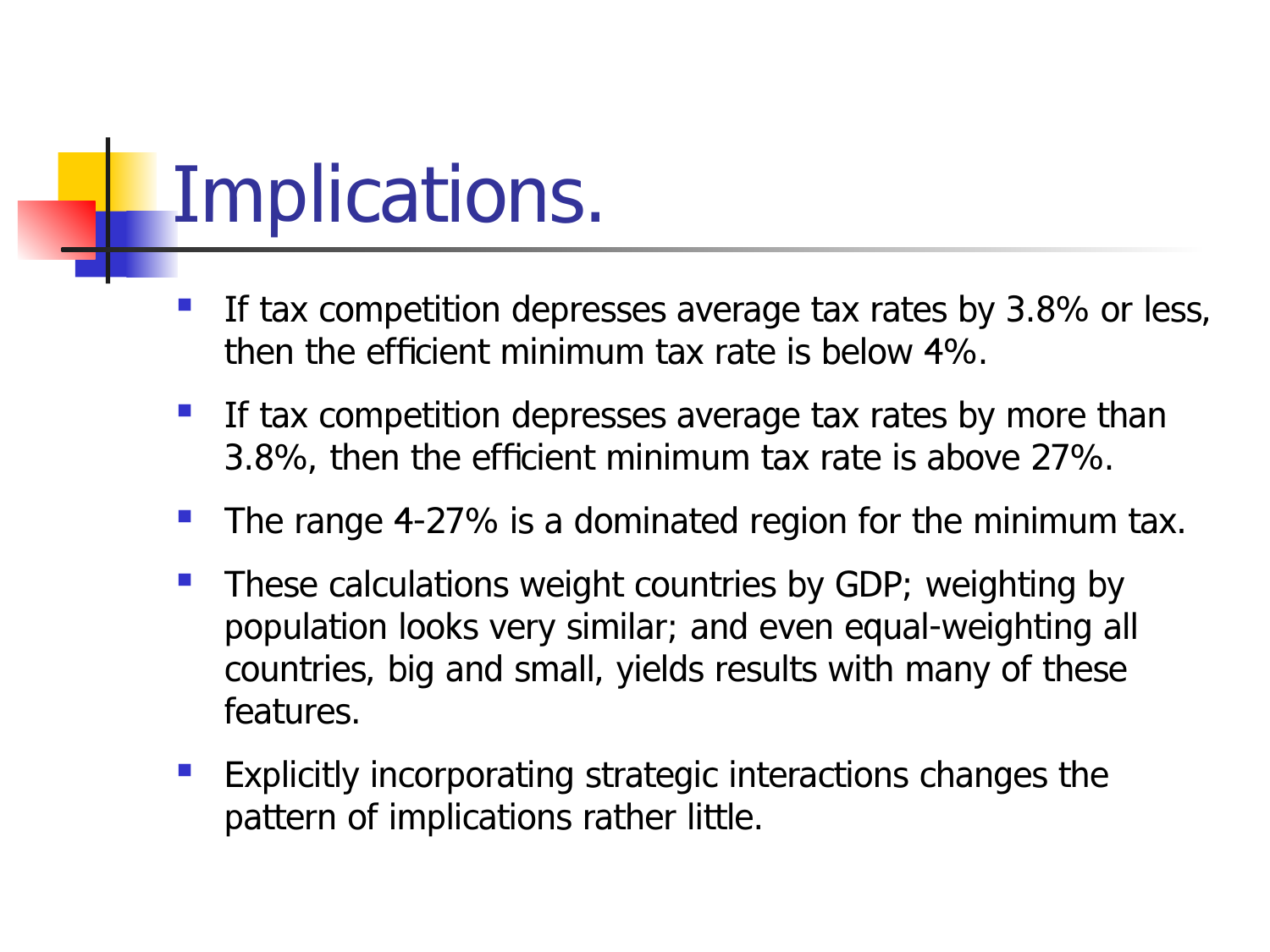

# Implications.
If tax competition depresses average tax rates by 3.8% or less, then the efficient minimum tax rate is below 4%.
If tax competition depresses average tax rates by more than 3.8%, then the efficient minimum tax rate is above 27%.
The range 4-27% is a dominated region for the minimum tax.
These calculations weight countries by GDP; weighting by population looks very similar; and even equal-weighting all countries, big and small, yields results with many of these features.
Explicitly incorporating strategic interactions changes the pattern of implications rather little.